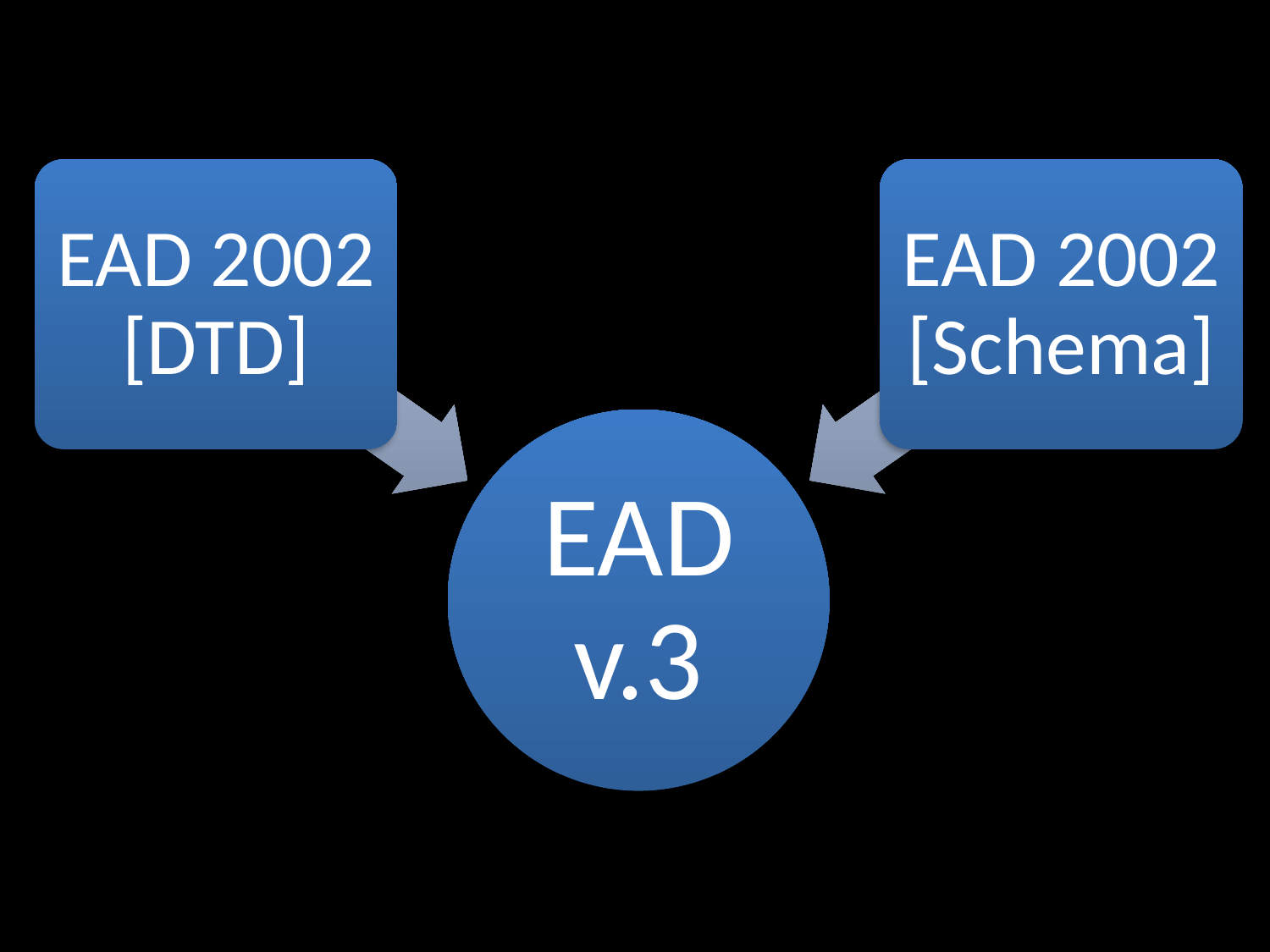

EAD v.3
EAD 2002 [DTD]
EAD 2002 [Schema]